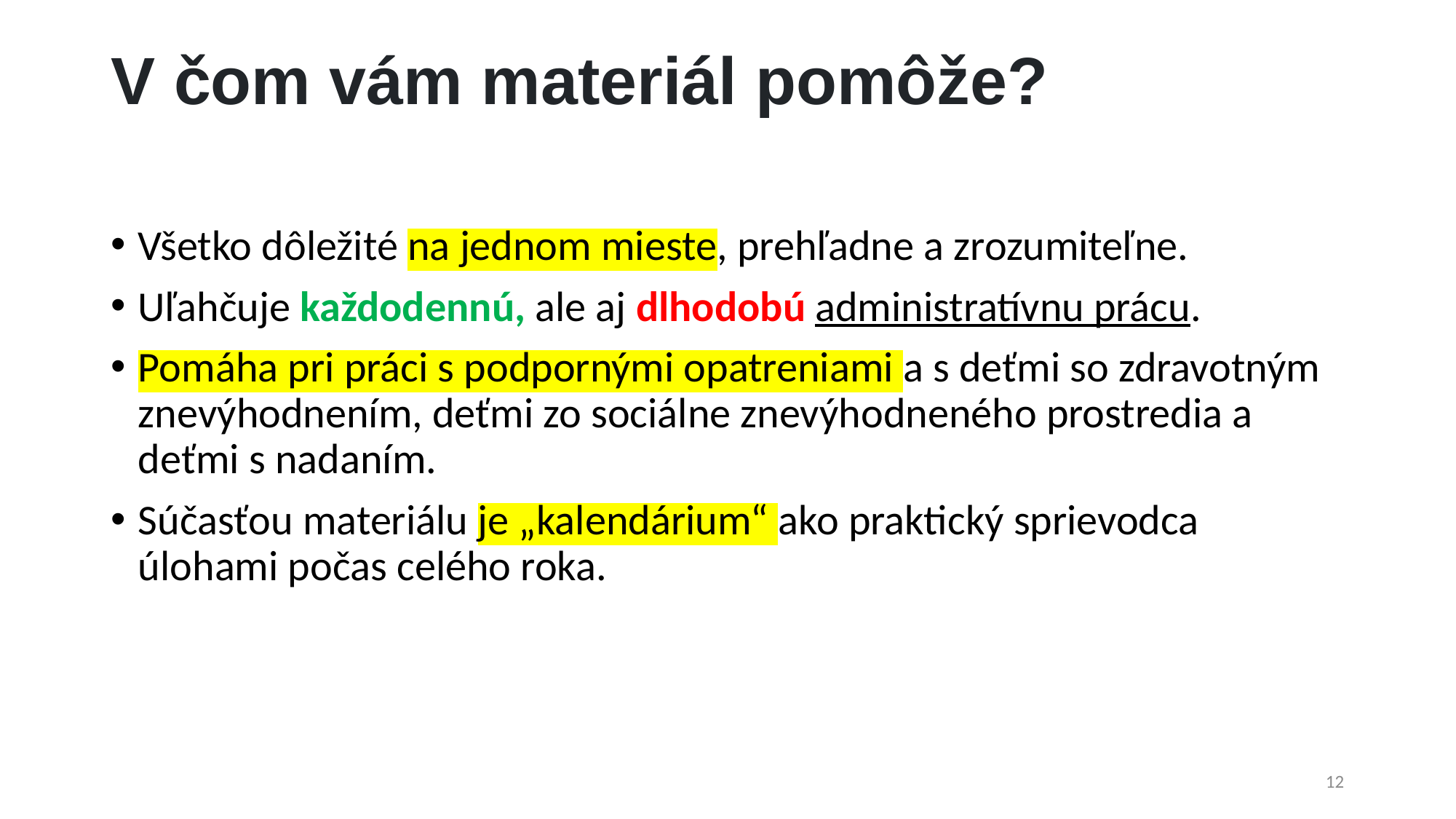

# V čom vám materiál pomôže?
Všetko dôležité na jednom mieste, prehľadne a zrozumiteľne.
Uľahčuje každodennú, ale aj dlhodobú administratívnu prácu.
Pomáha pri práci s podpornými opatreniami a s deťmi so zdravotným znevýhodnením, deťmi zo sociálne znevýhodneného prostredia a deťmi s nadaním.
Súčasťou materiálu je „kalendárium“ ako praktický sprievodca úlohami počas celého roka.
12